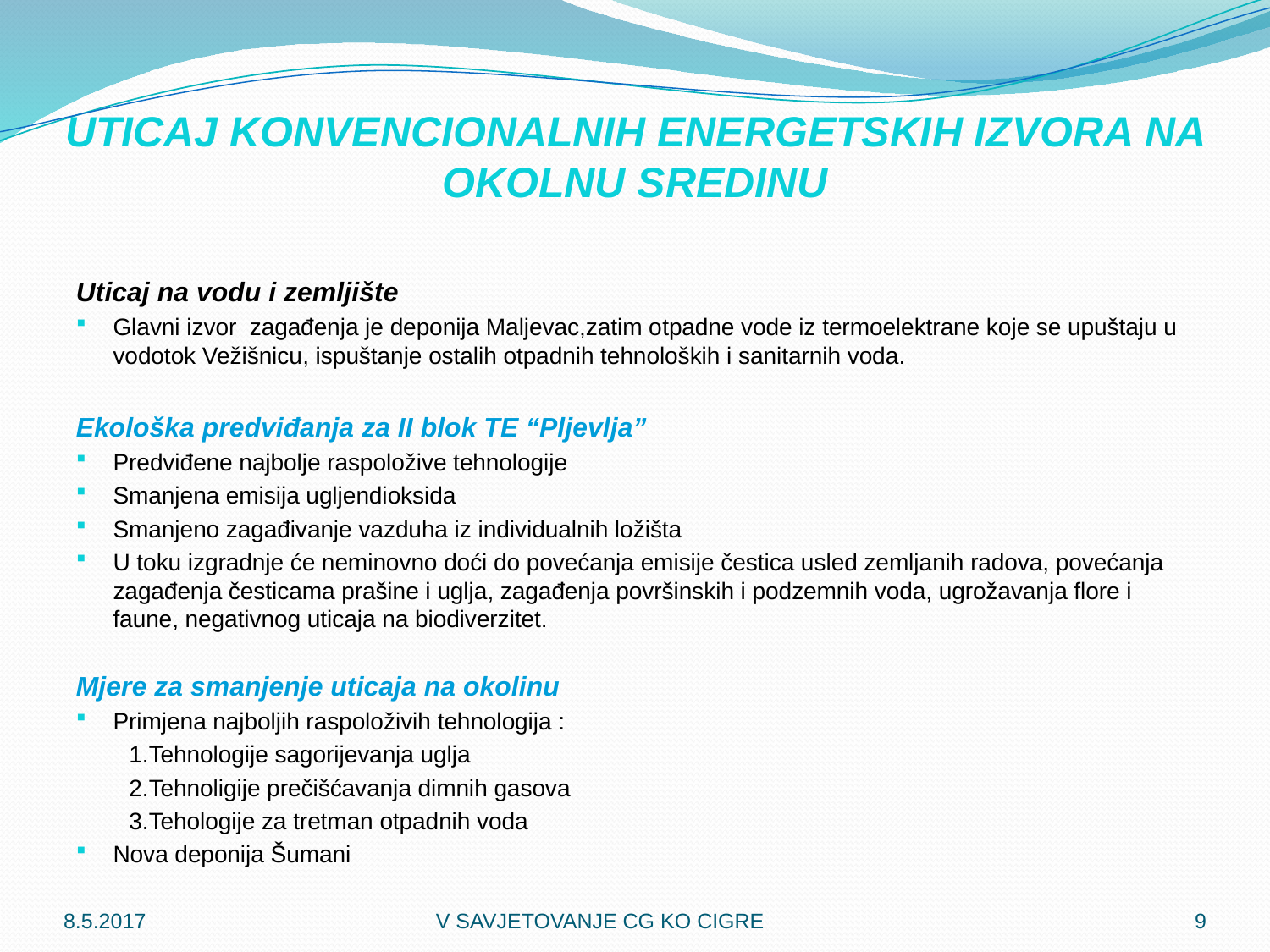

# UTICAJ KONVENCIONALNIH ENERGETSKIH IZVORA NA OKOLNU SREDINU
Uticaj na vodu i zemljište
Glavni izvor  zagađenja je deponija Maljevac,zatim otpadne vode iz termoelektrane koje se upuštaju u vodotok Vežišnicu, ispuštanje ostalih otpadnih tehnoloških i sanitarnih voda.

Ekološka predviđanja za II blok TE “Pljevlja”
Predviđene najbolje raspoložive tehnologije
Smanjena emisija ugljendioksida
Smanjeno zagađivanje vazduha iz individualnih ložišta
U toku izgradnje će neminovno doći do povećanja emisije čestica usled zemljanih radova, povećanja zagađenja česticama prašine i uglja, zagađenja površinskih i podzemnih voda, ugrožavanja flore i faune, negativnog uticaja na biodiverzitet.

Mjere za smanjenje uticaja na okolinu
Primjena najboljih raspoloživih tehnologija :
1.Tehnologije sagorijevanja uglja
2.Tehnoligije prečišćavanja dimnih gasova
3.Tehologije za tretman otpadnih voda
Nova deponija Šumani
8.5.2017
V SAVJETOVANJE CG KO CIGRE
9